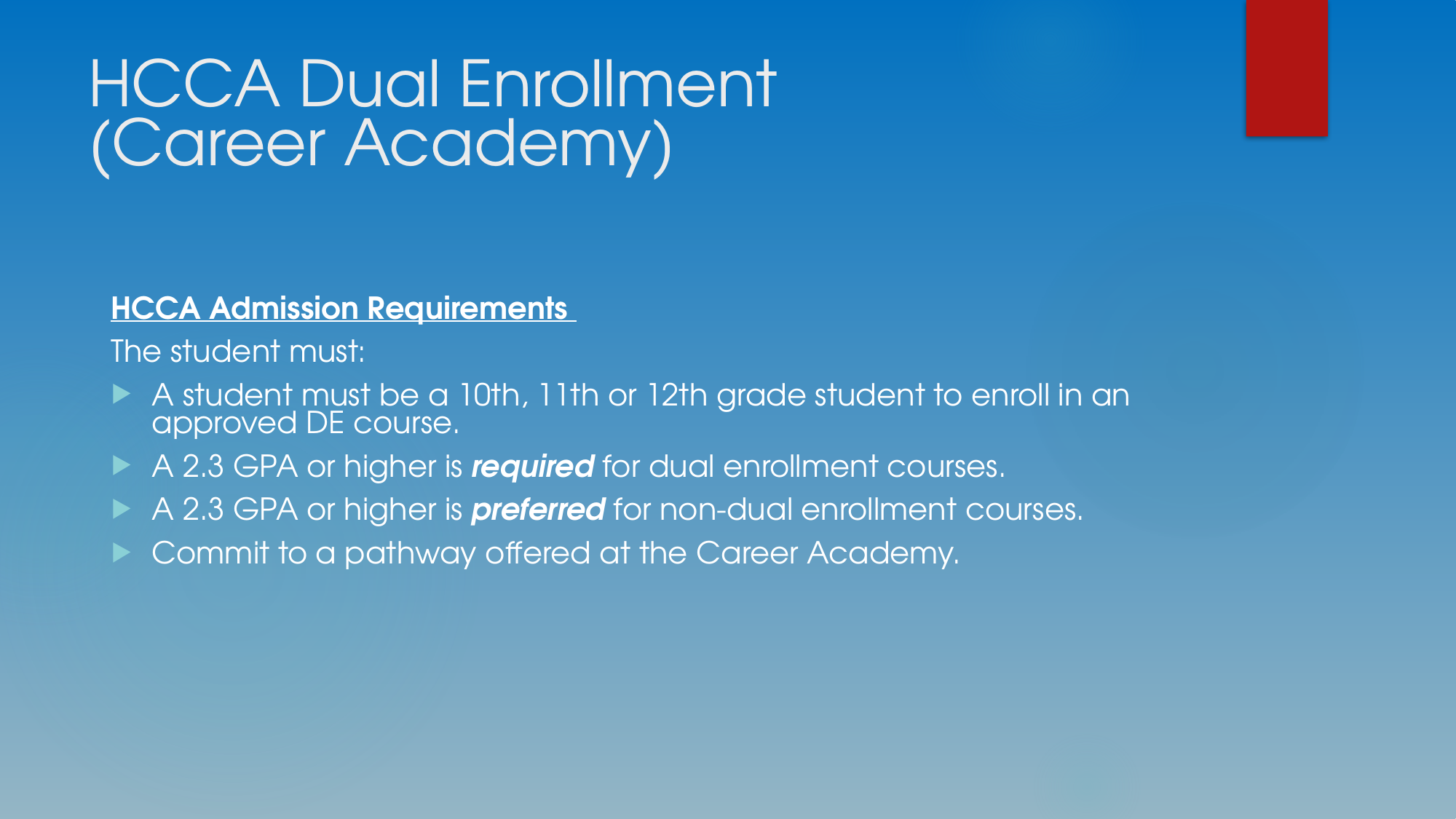

# HCCA Dual Enrollment (Career Academy)
HCCA Admission Requirements
The student must:
A student must be a 10th, 11th or 12th grade student to enroll in an approved DE course.
A 2.3 GPA or higher is required for dual enrollment courses.
A 2.3 GPA or higher is preferred for non-dual enrollment courses.
Commit to a pathway offered at the Career Academy.